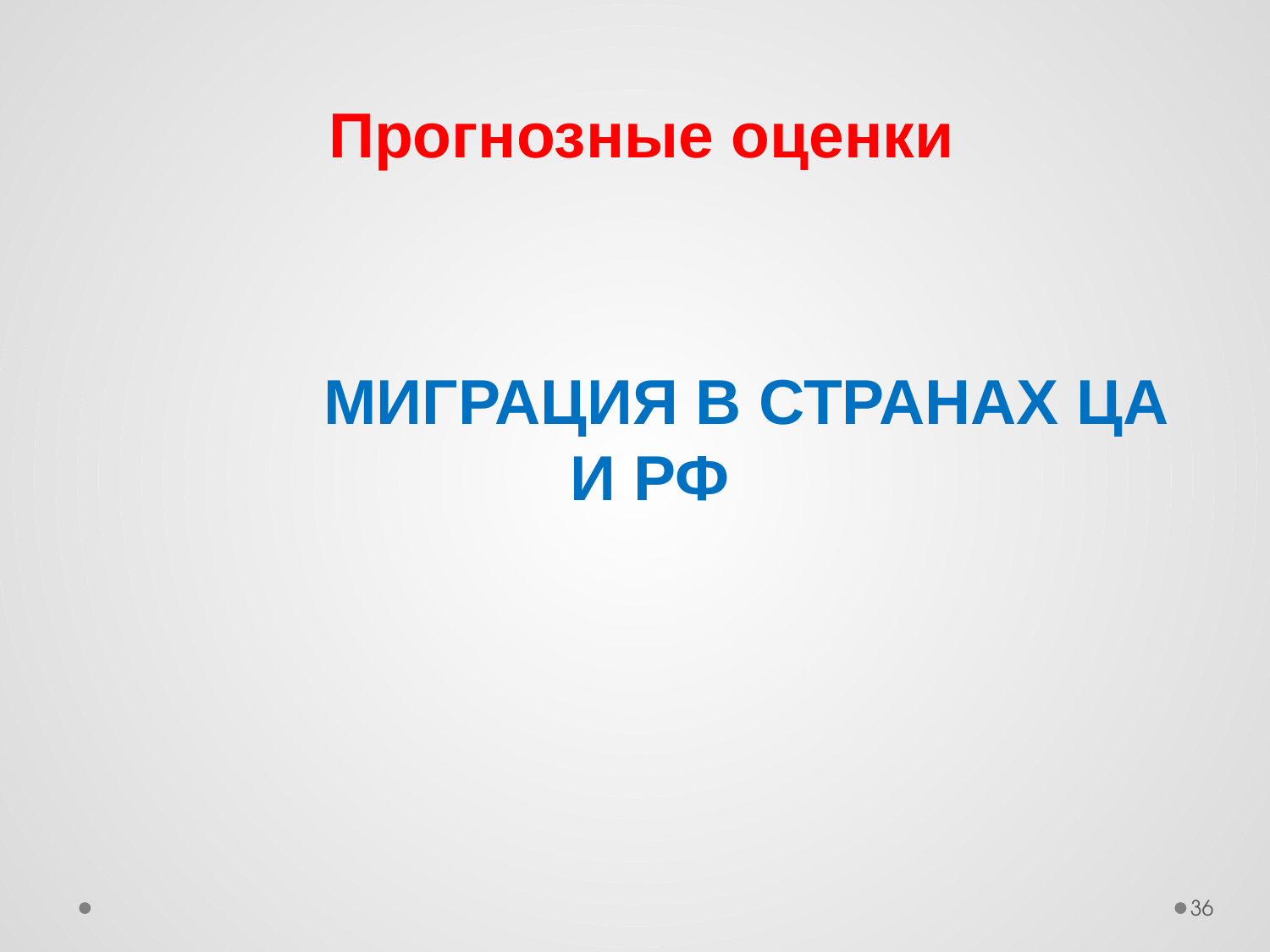

Прогнозные оценки

           МИГРАЦИЯ В СТРАНАХ ЦА И РФ
#
36